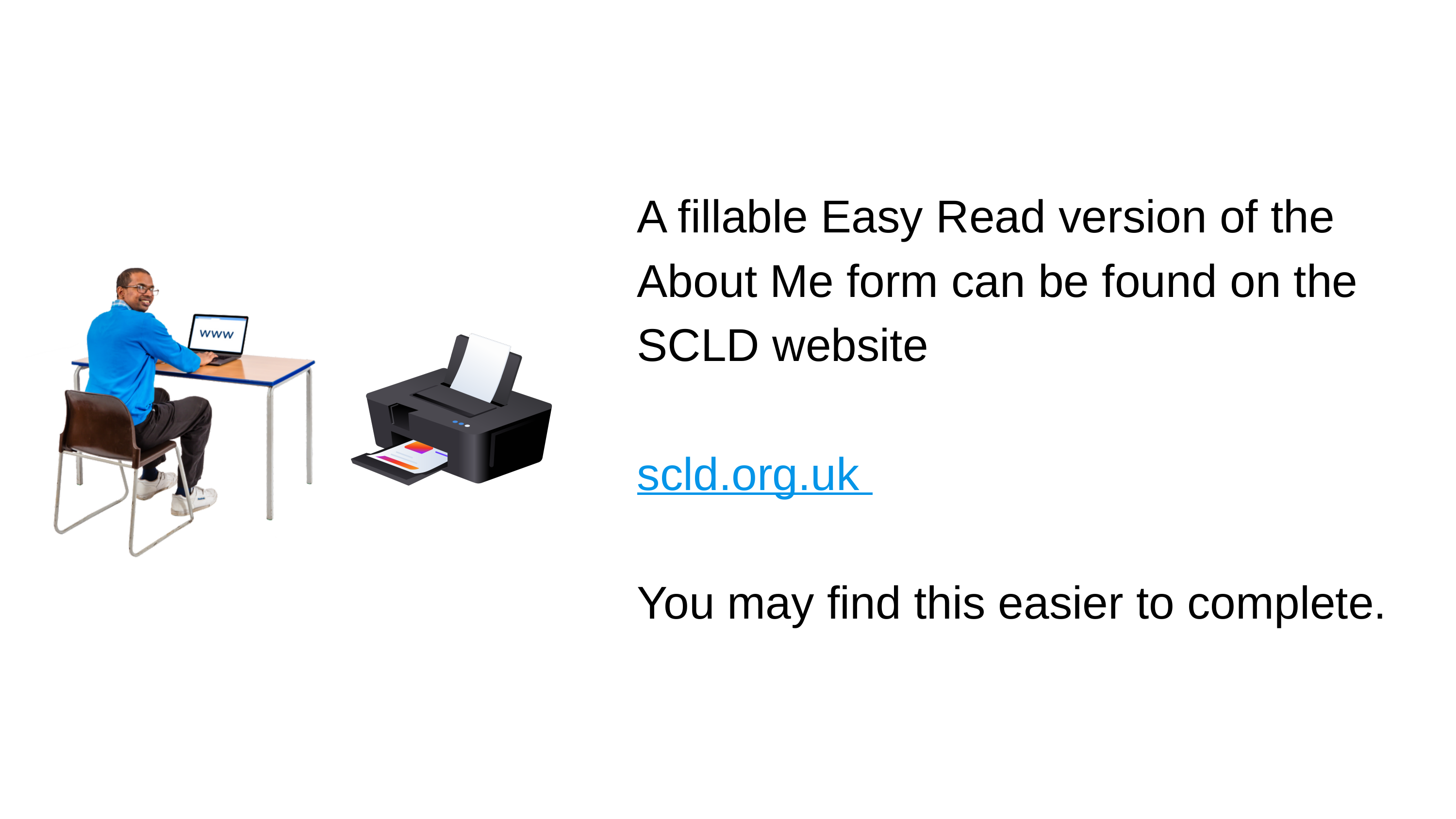

A fillable Easy Read version of the About Me form can be found on the SCLD website

scld.org.uk

You may find this easier to complete.